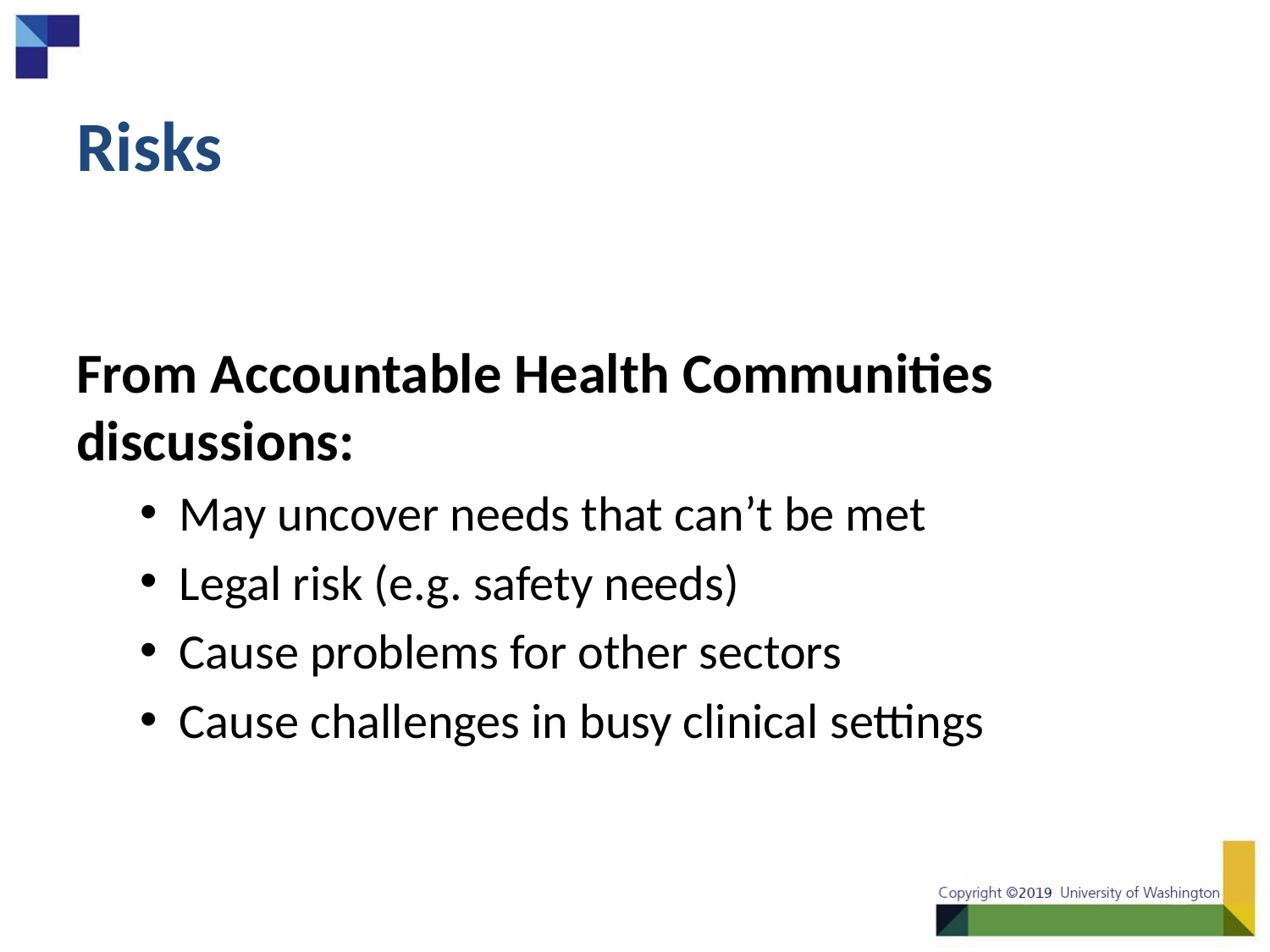

# Risks

From Accountable Health Communities discussions:
May uncover needs that can’t be met
Legal risk (e.g. safety needs)
Cause problems for other sectors
Cause challenges in busy clinical settings